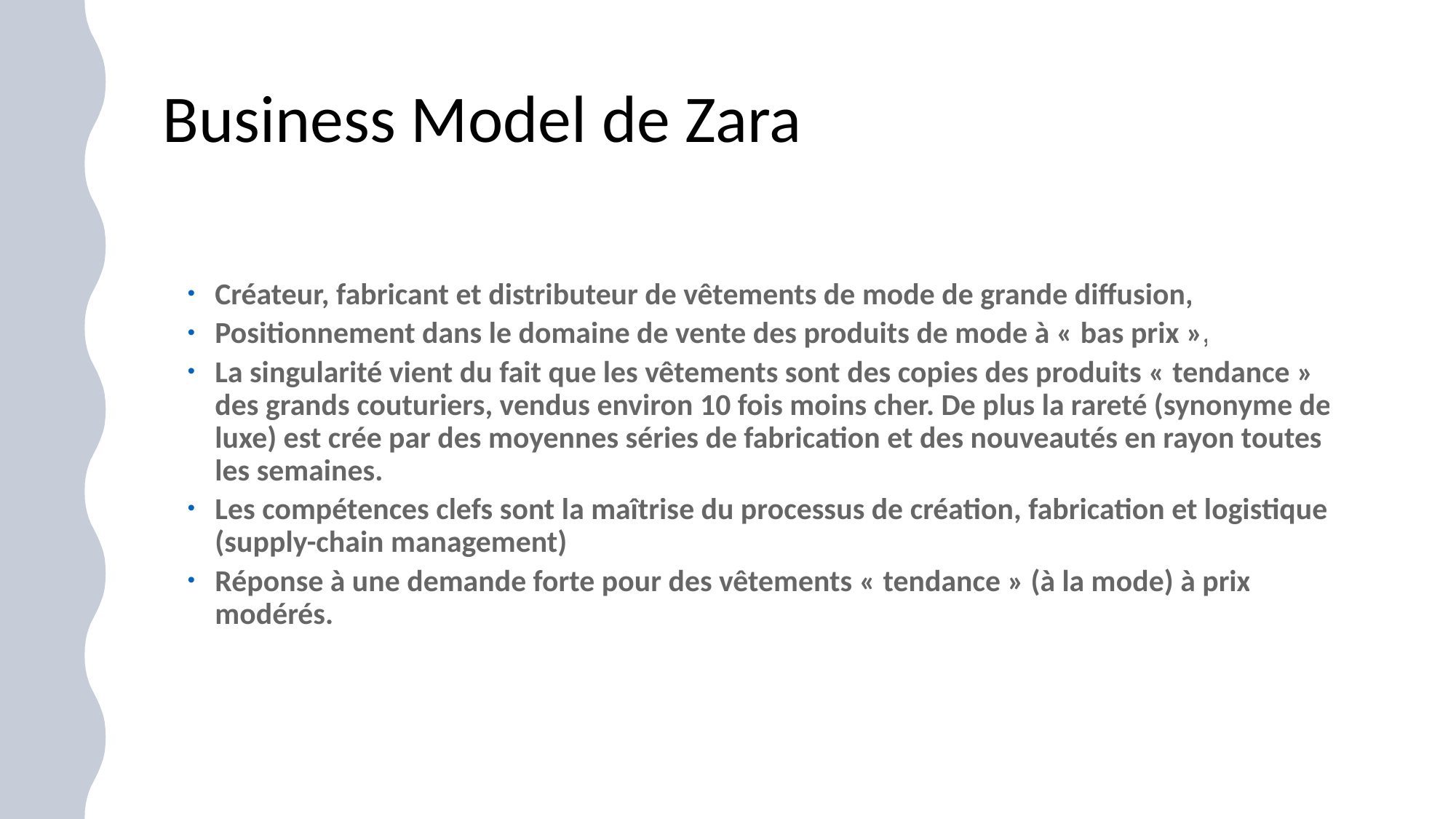

Business Model de Zara
Créateur, fabricant et distributeur de vêtements de mode de grande diffusion,
Positionnement dans le domaine de vente des produits de mode à « bas prix »,
La singularité vient du fait que les vêtements sont des copies des produits « tendance » des grands couturiers, vendus environ 10 fois moins cher. De plus la rareté (synonyme de luxe) est crée par des moyennes séries de fabrication et des nouveautés en rayon toutes les semaines.
Les compétences clefs sont la maîtrise du processus de création, fabrication et logistique (supply-chain management)
Réponse à une demande forte pour des vêtements « tendance » (à la mode) à prix modérés.